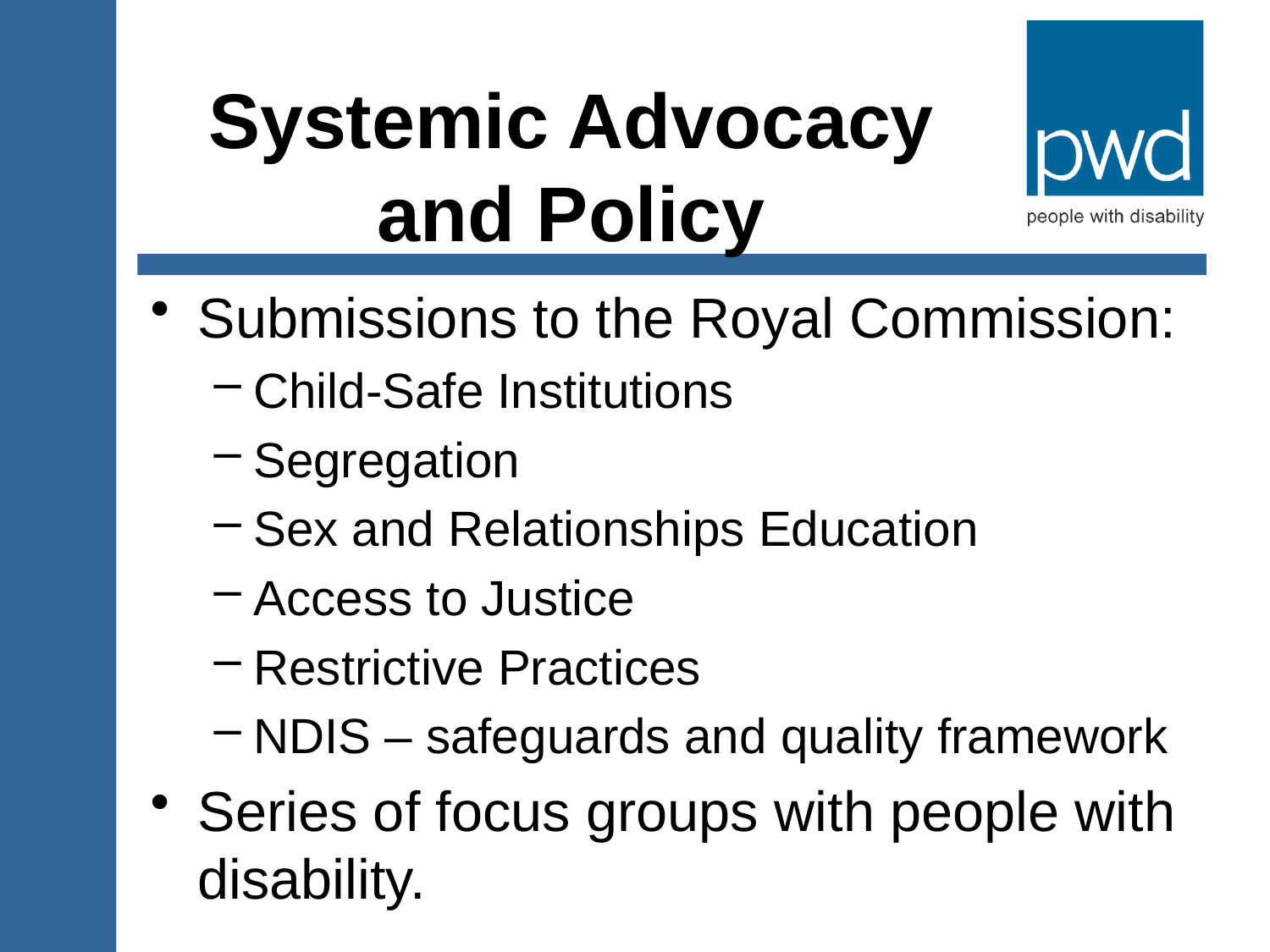

# Systemic Advocacy and Policy
Submissions to the Royal Commission:
Child-Safe Institutions
Segregation
Sex and Relationships Education
Access to Justice
Restrictive Practices
NDIS – safeguards and quality framework
Series of focus groups with people with disability.